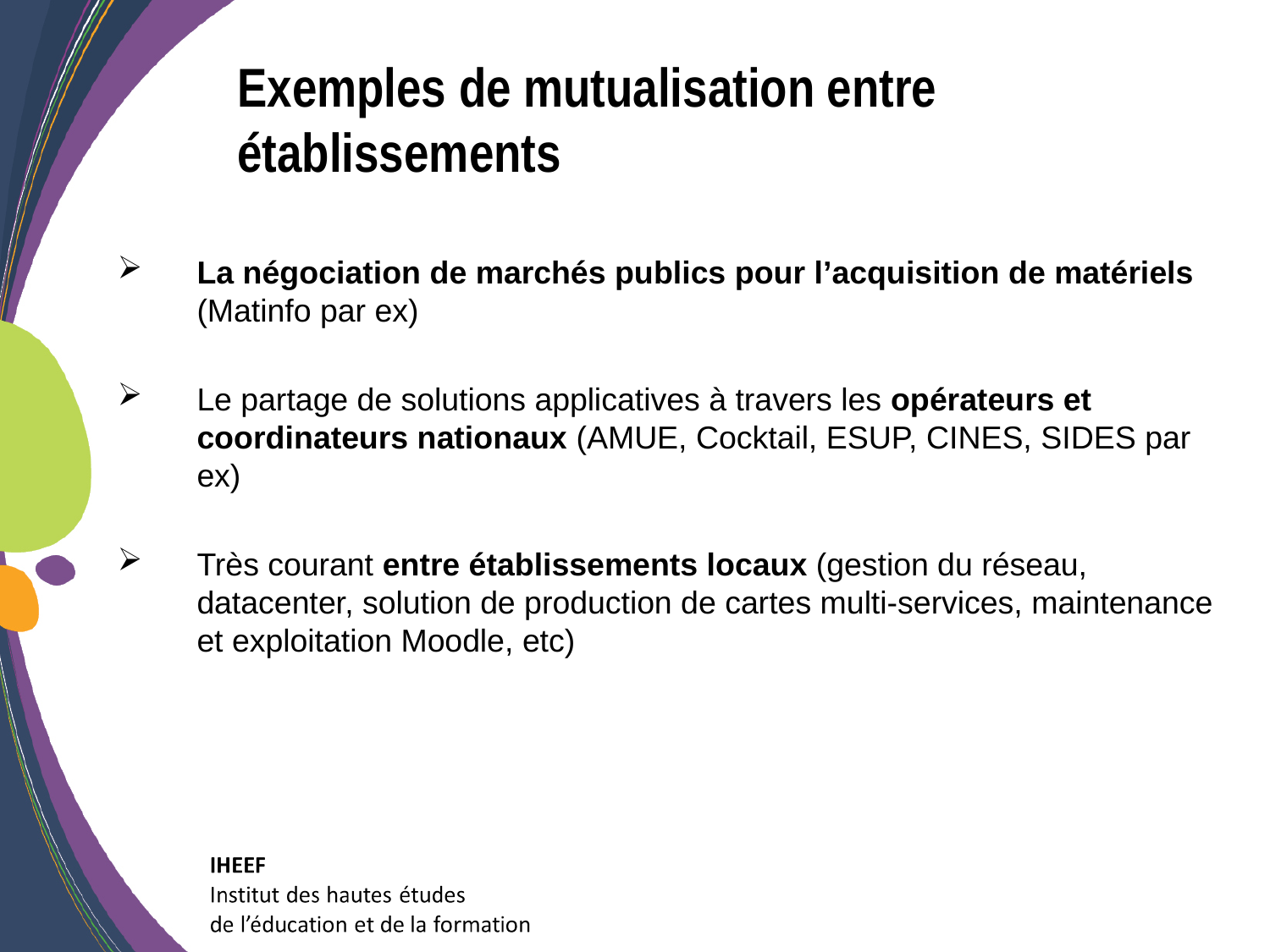

Exemples de mutualisation entre établissements
La négociation de marchés publics pour l’acquisition de matériels (Matinfo par ex)

Le partage de solutions applicatives à travers les opérateurs et coordinateurs nationaux (AMUE, Cocktail, ESUP, CINES, SIDES par ex)

Très courant entre établissements locaux (gestion du réseau, datacenter, solution de production de cartes multi-services, maintenance et exploitation Moodle, etc)